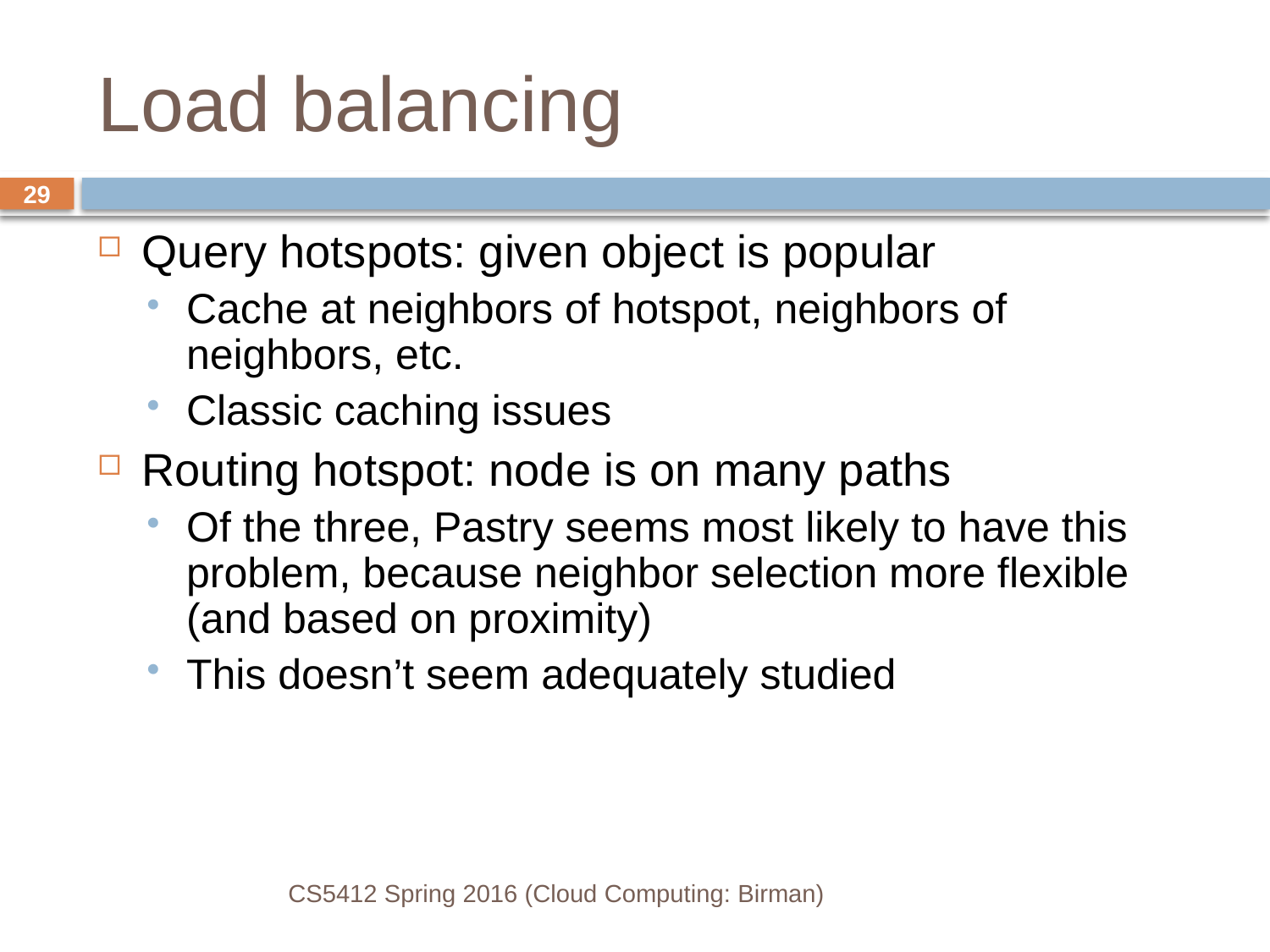

# Load balancing
29
Query hotspots: given object is popular
Cache at neighbors of hotspot, neighbors of neighbors, etc.
Classic caching issues
Routing hotspot: node is on many paths
Of the three, Pastry seems most likely to have this problem, because neighbor selection more flexible (and based on proximity)
This doesn’t seem adequately studied

CS5412 Spring 2016 (Cloud Computing: Birman)